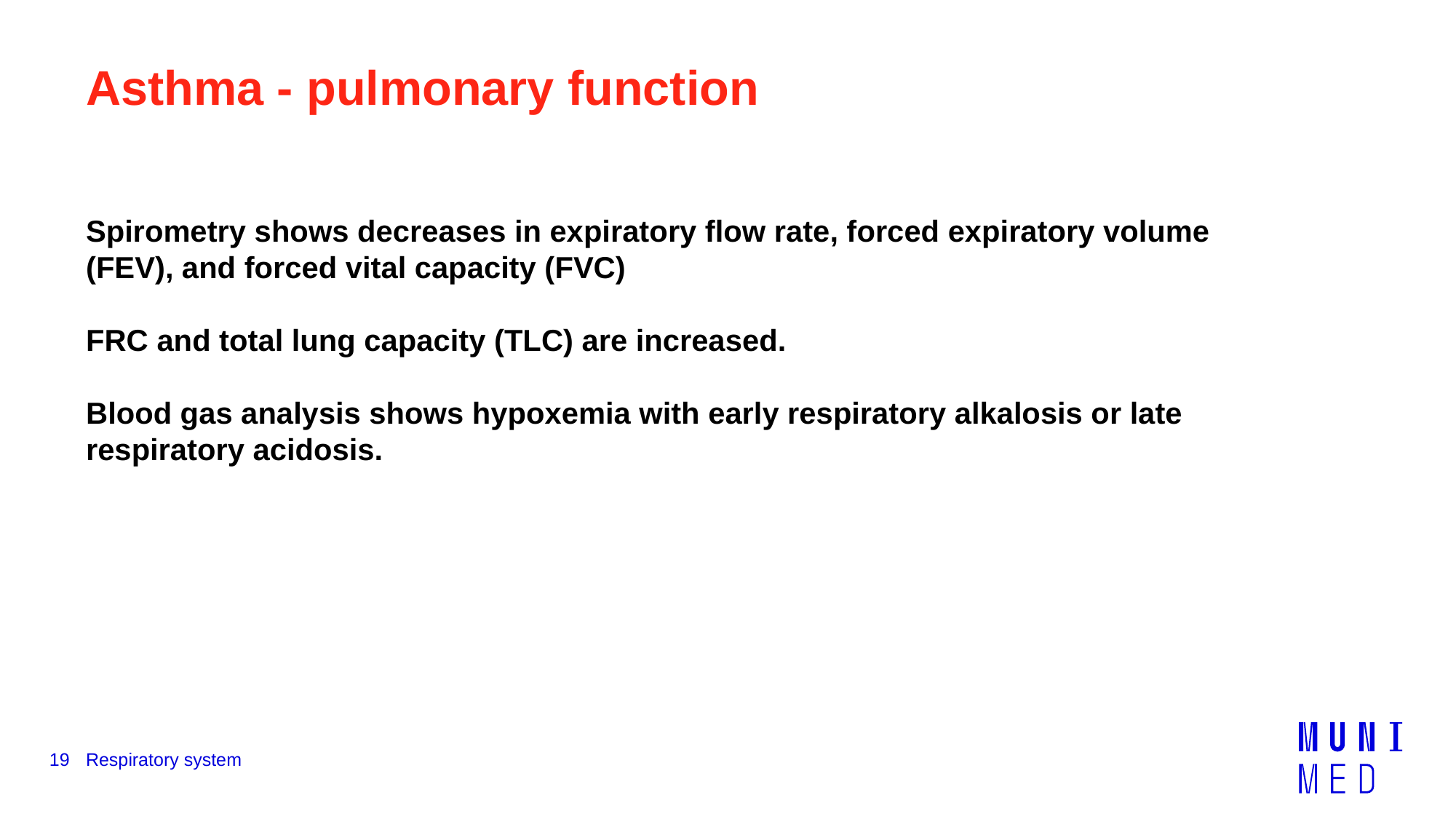

# Asthma - pulmonary function
Spirometry shows decreases in expiratory flow rate, forced expiratory volume (FEV), and forced vital capacity (FVC)

FRC and total lung capacity (TLC) are increased.

Blood gas analysis shows hypoxemia with early respiratory alkalosis or late respiratory acidosis.
19
Respiratory system